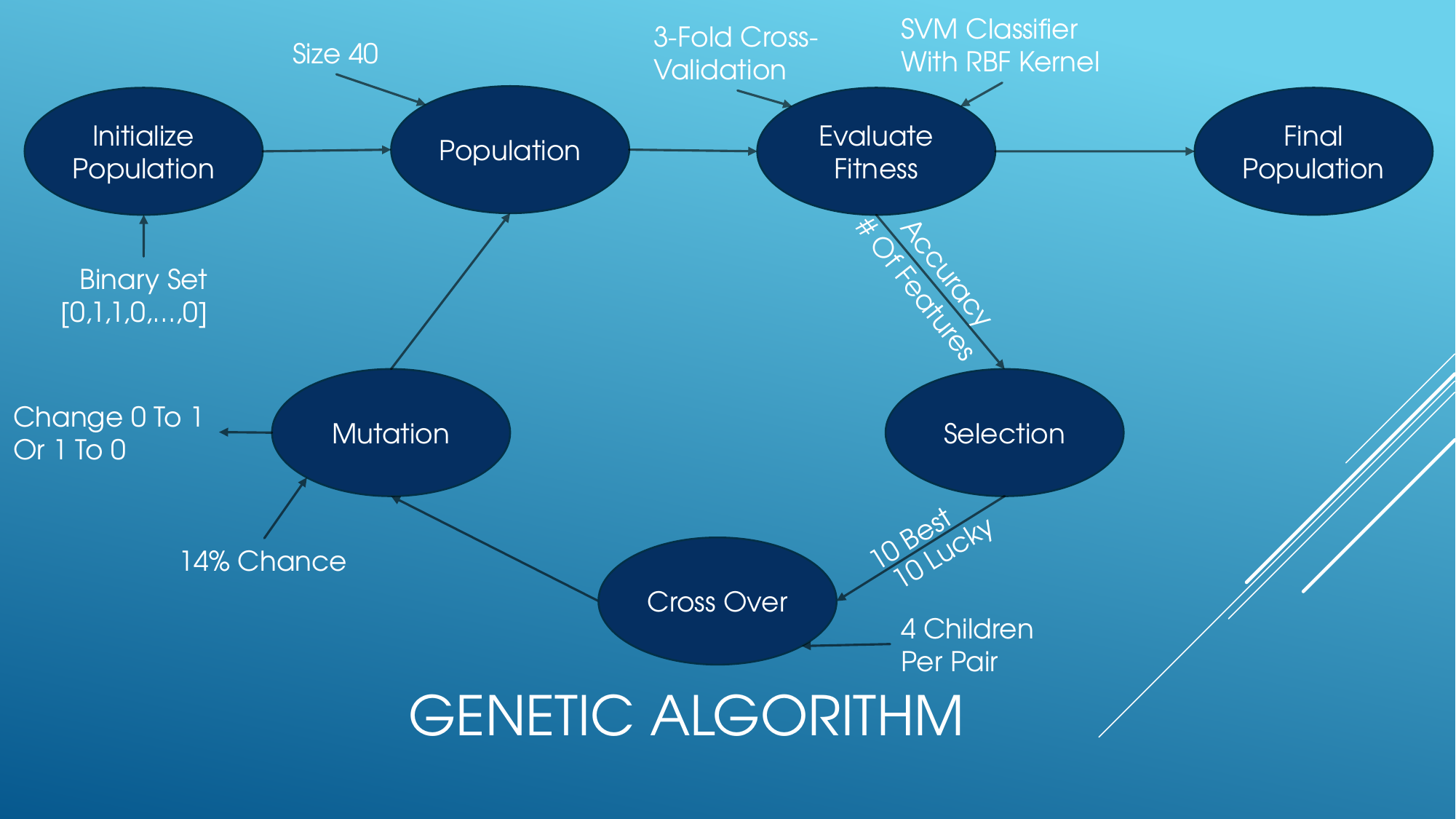

SVM Classifier
With RBF Kernel
3-Fold Cross-
Validation
Size 40
Population
Initialize Population
Evaluate Fitness
Final Population
Mutation
Selection
Cross Over
Binary Set
[0,1,1,0,…,0]
Change 0 To 1
Or 1 To 0
10 Best
10 Lucky
14% Chance
4 Children Per Pair
Accuracy
# Of Features
# Genetic Algorithm